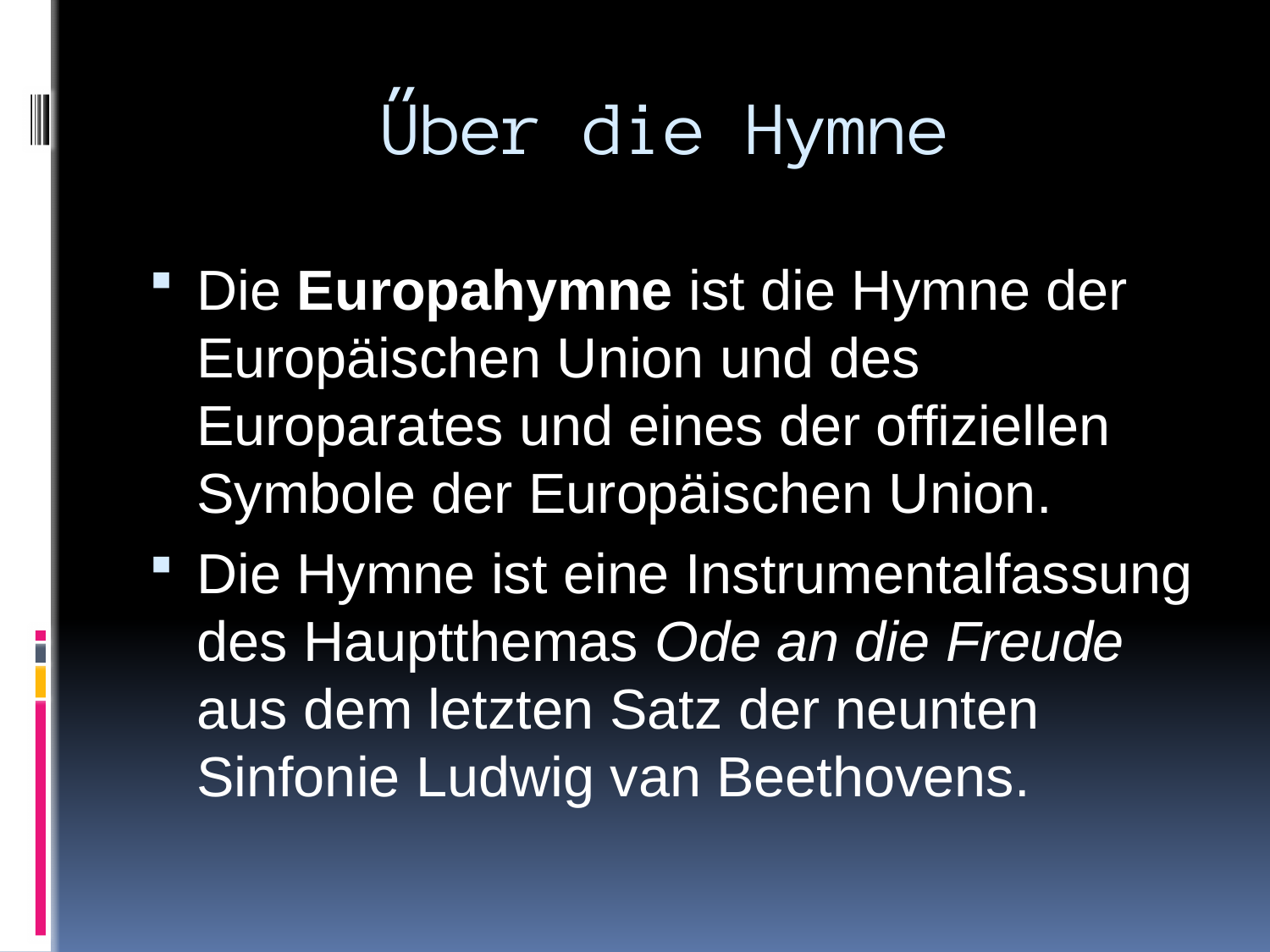

# Űber die Hymne
Die Europahymne ist die Hymne der Europäischen Union und des Europarates und eines der offiziellen Symbole der Europäischen Union.
Die Hymne ist eine Instrumentalfassung des Hauptthemas Ode an die Freude aus dem letzten Satz der neunten Sinfonie Ludwig van Beethovens.